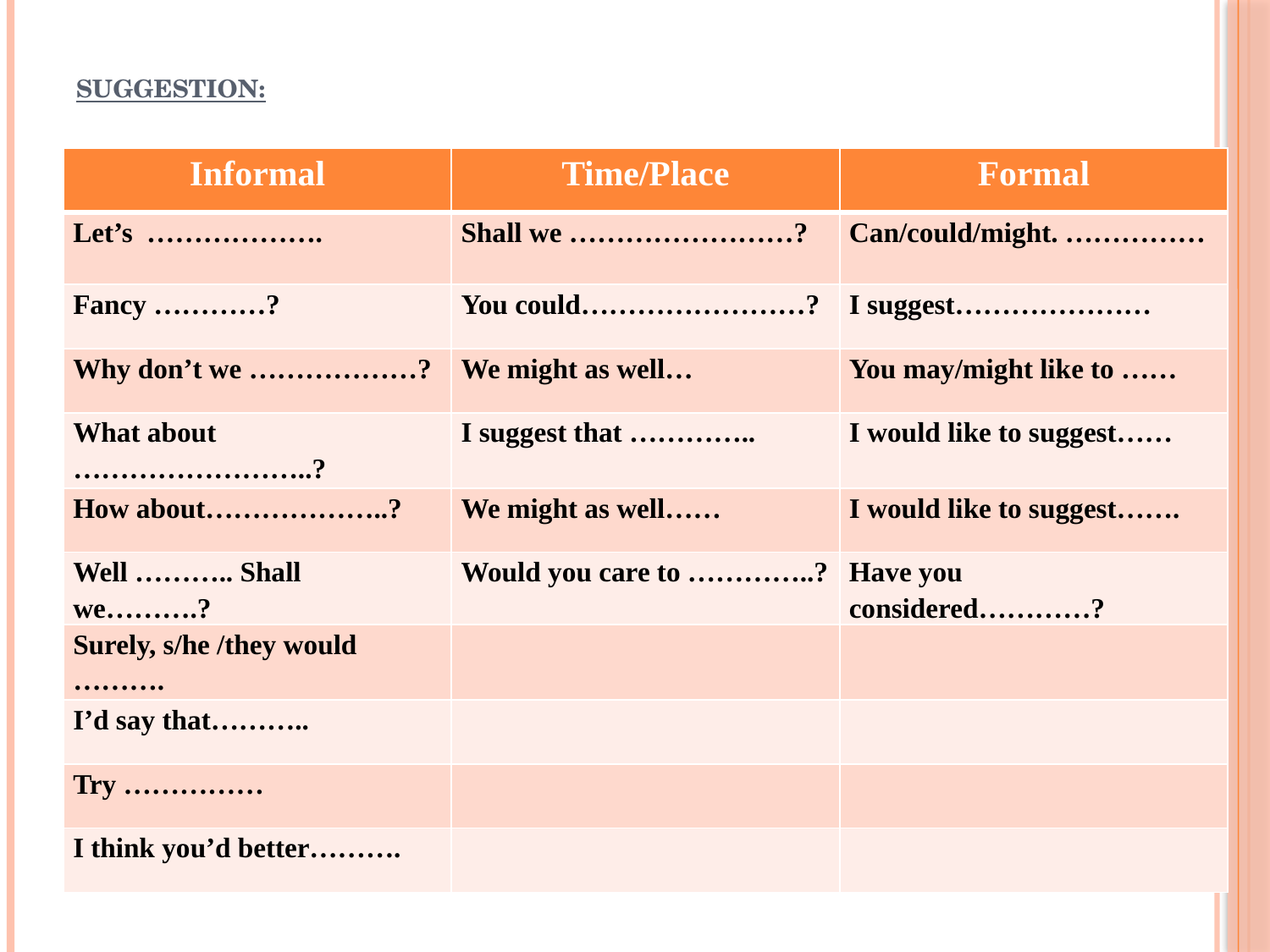

# Suggestion:
| Informal | Time/Place | Formal |
| --- | --- | --- |
| Let’s ………………. | Shall we ……………………? | Can/could/might. …………… |
| Fancy …………? | You could……………………? | I suggest………………… |
| Why don’t we ………………? | We might as well… | You may/might like to …… |
| What about ……………………..? | I suggest that ………….. | I would like to suggest…… |
| How about………………..? | We might as well…… | I would like to suggest……. |
| Well ……….. Shall we……….? | Would you care to …………..? | Have you considered…………? |
| Surely, s/he /they would ………. |  |  |
| I’d say that……….. |  |  |
| Try …………… |  |  |
| I think you’d better………. |  |  |